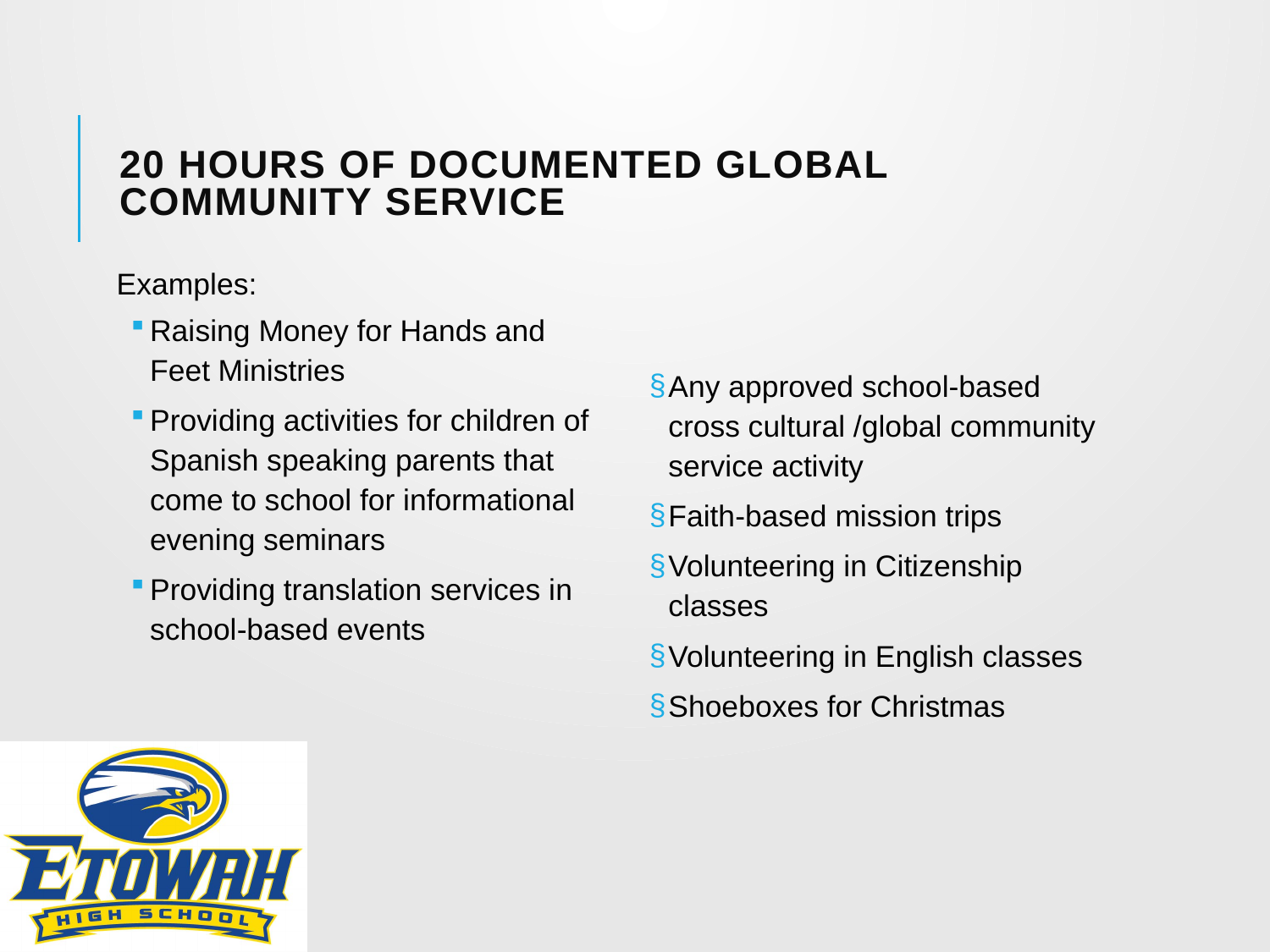

# 20 Hours of Documented Global Community Service
Examples:
Raising Money for Hands and Feet Ministries
Providing activities for children of Spanish speaking parents that come to school for informational evening seminars
Providing translation services in school-based events

Any approved school-based cross cultural /global community service activity
Faith-based mission trips
Volunteering in Citizenship classes
Volunteering in English classes
Shoeboxes for Christmas